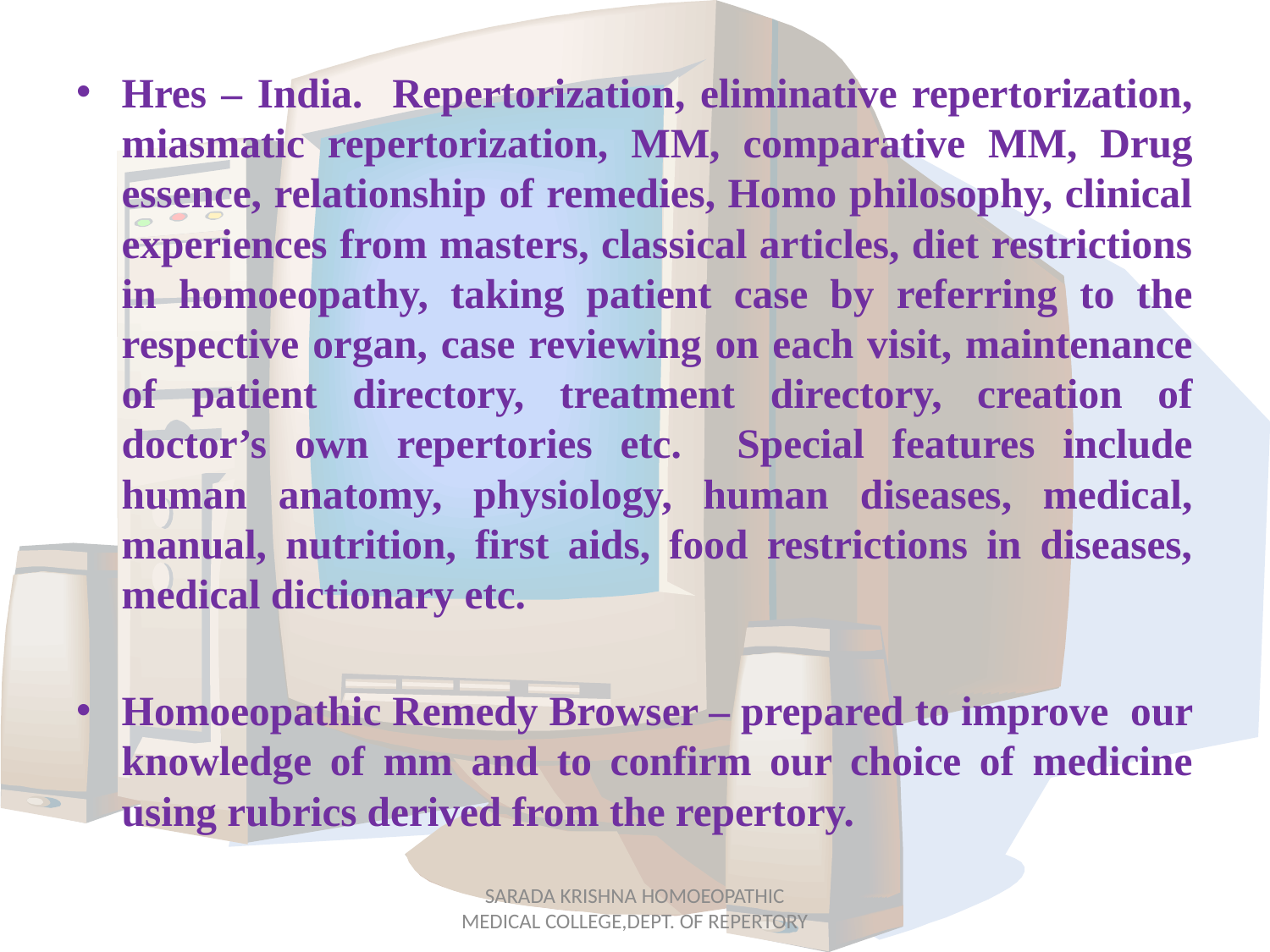

Hres – India.  Repertorization, eliminative repertorization, miasmatic repertorization, MM, comparative MM, Drug essence, relationship of remedies, Homo philosophy, clinical experiences from masters, classical articles, diet restrictions in homoeopathy, taking patient case by referring to the respective organ, case reviewing on each visit, maintenance of patient directory, treatment directory, creation of doctor’s own repertories etc.  Special features include human anatomy, physiology, human diseases, medical, manual, nutrition, first aids, food restrictions in diseases, medical dictionary etc.

Homoeopathic Remedy Browser – prepared to improve  our knowledge of mm and to confirm our choice of medicine using rubrics derived from the repertory.

SARADA KRISHNA HOMOEOPATHIC MEDICAL COLLEGE,DEPT. OF REPERTORY